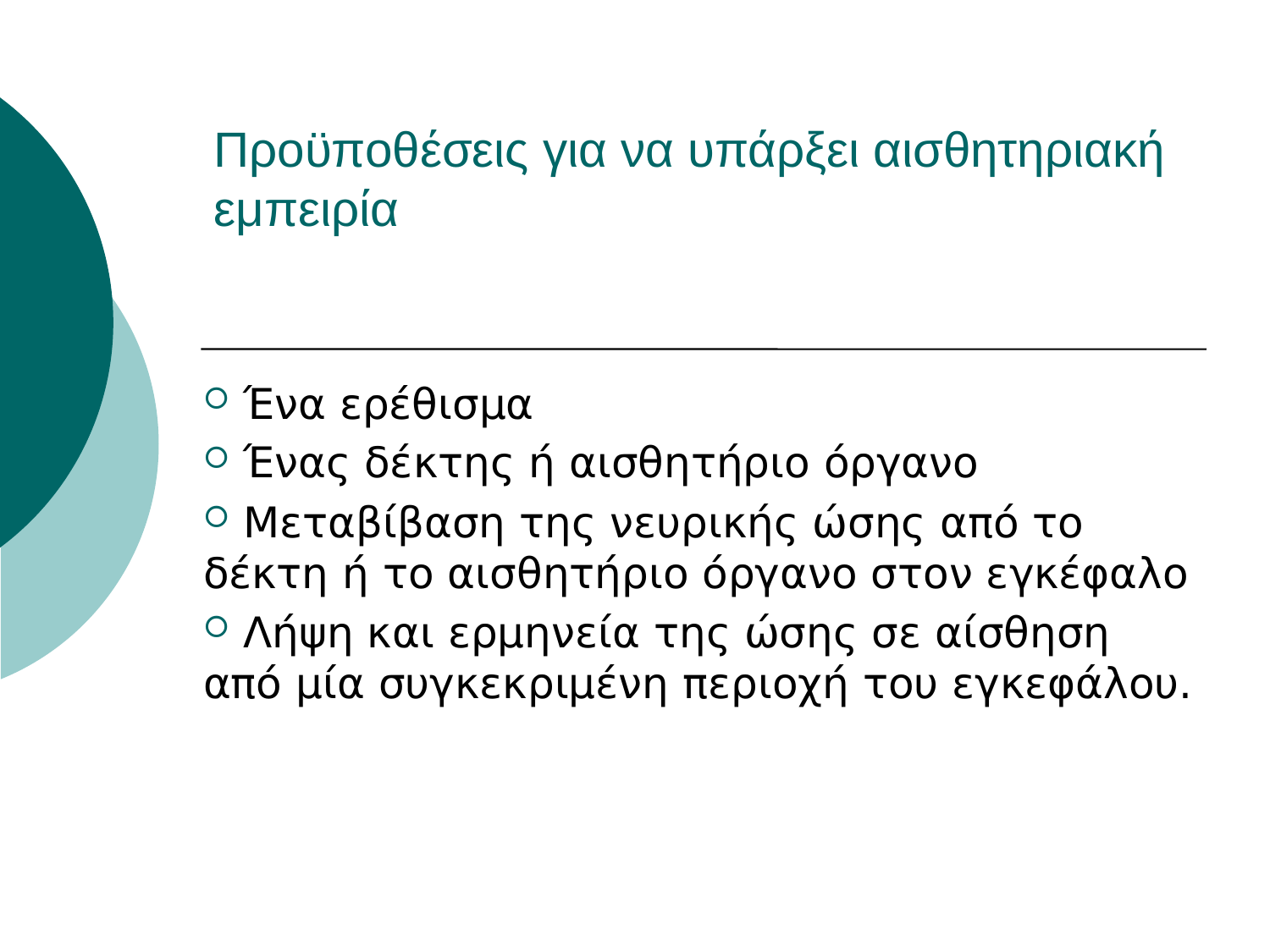

# Προϋποθέσεις για να υπάρξει αισθητηριακή εμπειρία
 Ένα ερέθισμα
 Ένας δέκτης ή αισθητήριο όργανο
 Μεταβίβαση της νευρικής ώσης από το δέκτη ή το αισθητήριο όργανο στον εγκέφαλο
 Λήψη και ερμηνεία της ώσης σε αίσθηση από μία συγκεκριμένη περιοχή του εγκεφάλου.